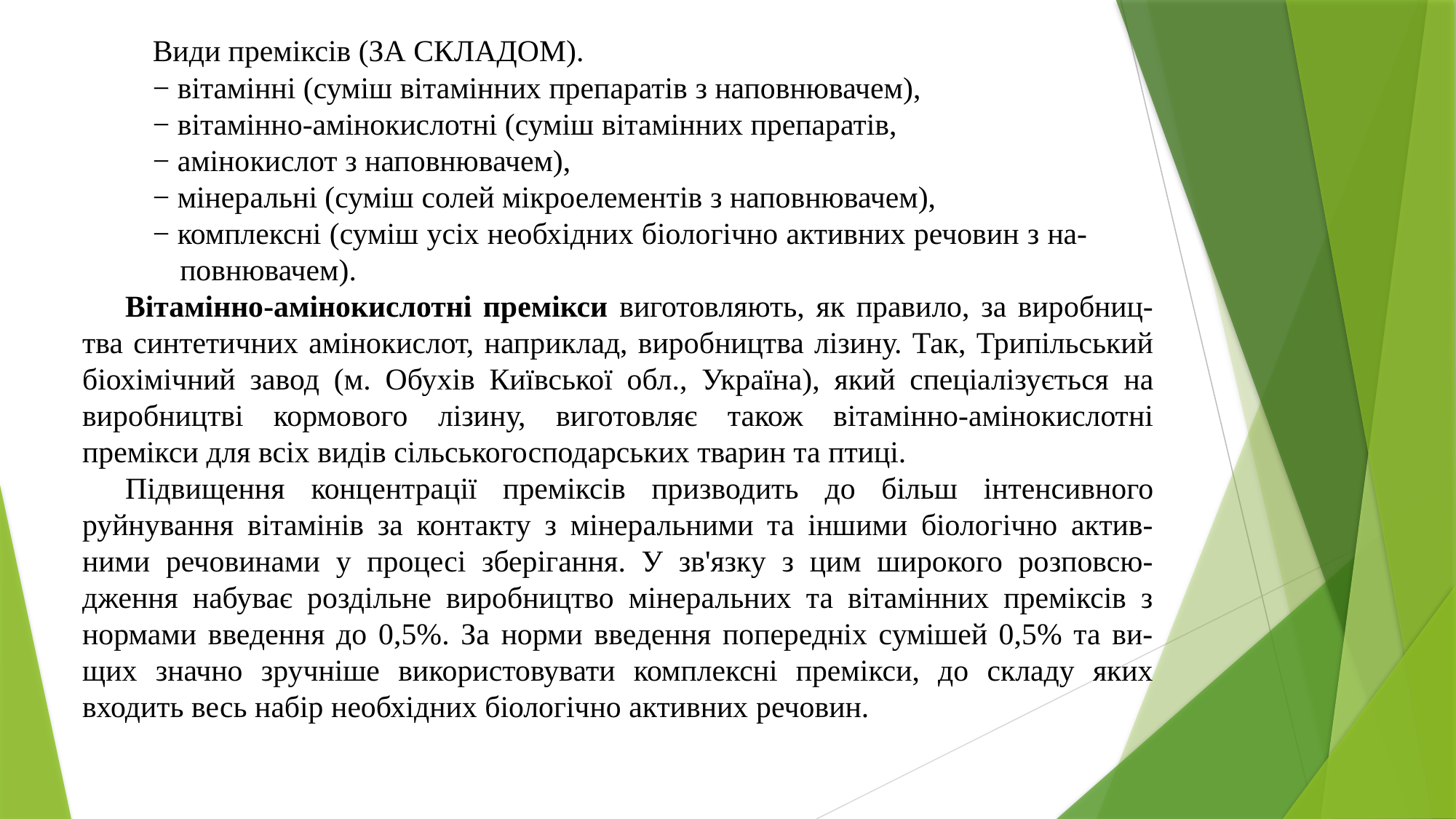

Види преміксів (ЗА СКЛАДОМ).
− вітамінні (суміш вітамінних препаратів з наповнювачем),
− вітамінно-амінокислотні (суміш вітамінних препаратів,
− амінокислот з наповнювачем),
− мінеральні (суміш солей мікроелементів з наповнювачем),
− комплексні (суміш усіх необхідних біологічно активних речовин з на- повнювачем).
Вітамінно-амінокислотні премікси виготовляють, як правило, за виробниц- тва синтетичних амінокислот, наприклад, виробництва лізину. Так, Трипільський біохімічний завод (м. Обухів Київської обл., Україна), який спеціалізується на виробництві кормового лізину, виготовляє також вітамінно-амінокислотні премікси для всіх видів сільськогосподарських тварин та птиці.
Підвищення концентрації преміксів призводить до більш інтенсивного руйнування вітамінів за контакту з мінеральними та іншими біологічно актив- ними речовинами у процесі зберігання. У зв'язку з цим широкого розповсю- дження набуває роздільне виробництво мінеральних та вітамінних преміксів з нормами введення до 0,5%. За норми введення попередніх сумішей 0,5% та ви- щих значно зручніше використовувати комплексні премікси, до складу яких входить весь набір необхідних біологічно активних речовин.